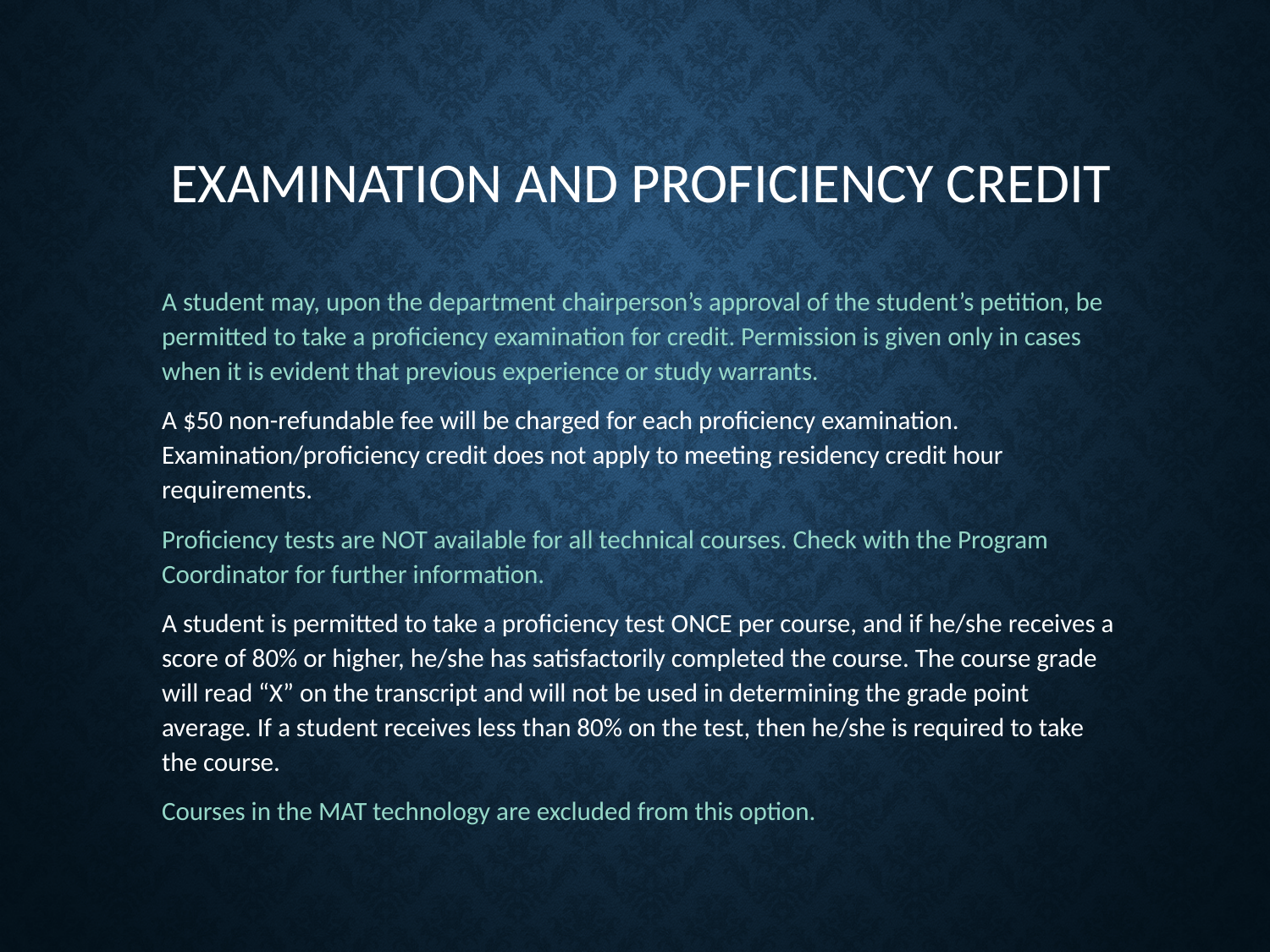

# Examination and Proficiency Credit
A student may, upon the department chairperson’s approval of the student’s petition, be permitted to take a proficiency examination for credit. Permission is given only in cases when it is evident that previous experience or study warrants.
A $50 non-refundable fee will be charged for each proficiency examination. Examination/proficiency credit does not apply to meeting residency credit hour requirements.
Proficiency tests are NOT available for all technical courses. Check with the Program Coordinator for further information.
A student is permitted to take a proficiency test ONCE per course, and if he/she receives a score of 80% or higher, he/she has satisfactorily completed the course. The course grade will read “X” on the transcript and will not be used in determining the grade point average. If a student receives less than 80% on the test, then he/she is required to take the course.
Courses in the MAT technology are excluded from this option.